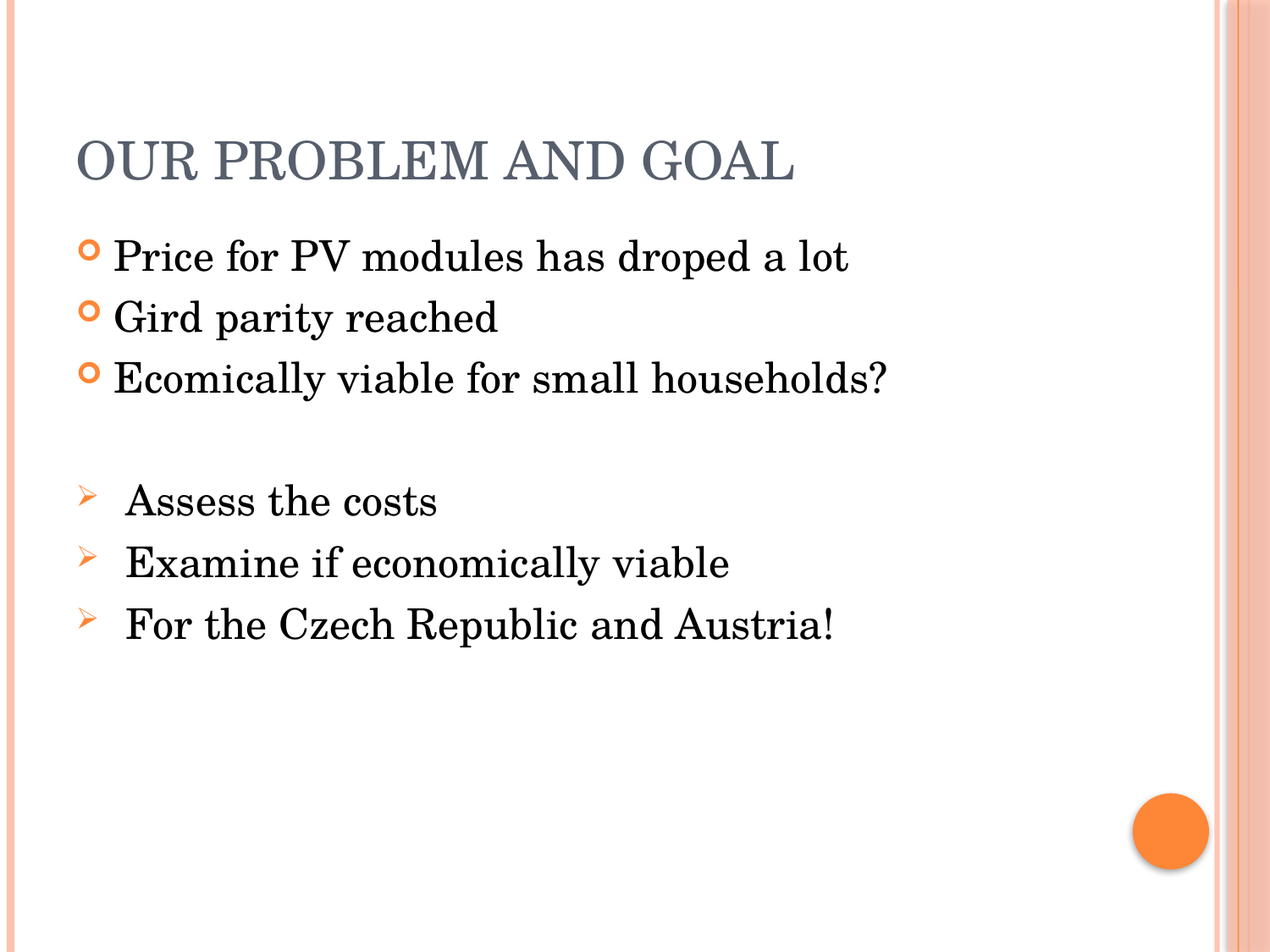

# Our Problem and Goal
Price for PV modules has droped a lot
Gird parity reached
Ecomically viable for small households?

 Assess the costs
 Examine if economically viable
 For the Czech Republic and Austria!